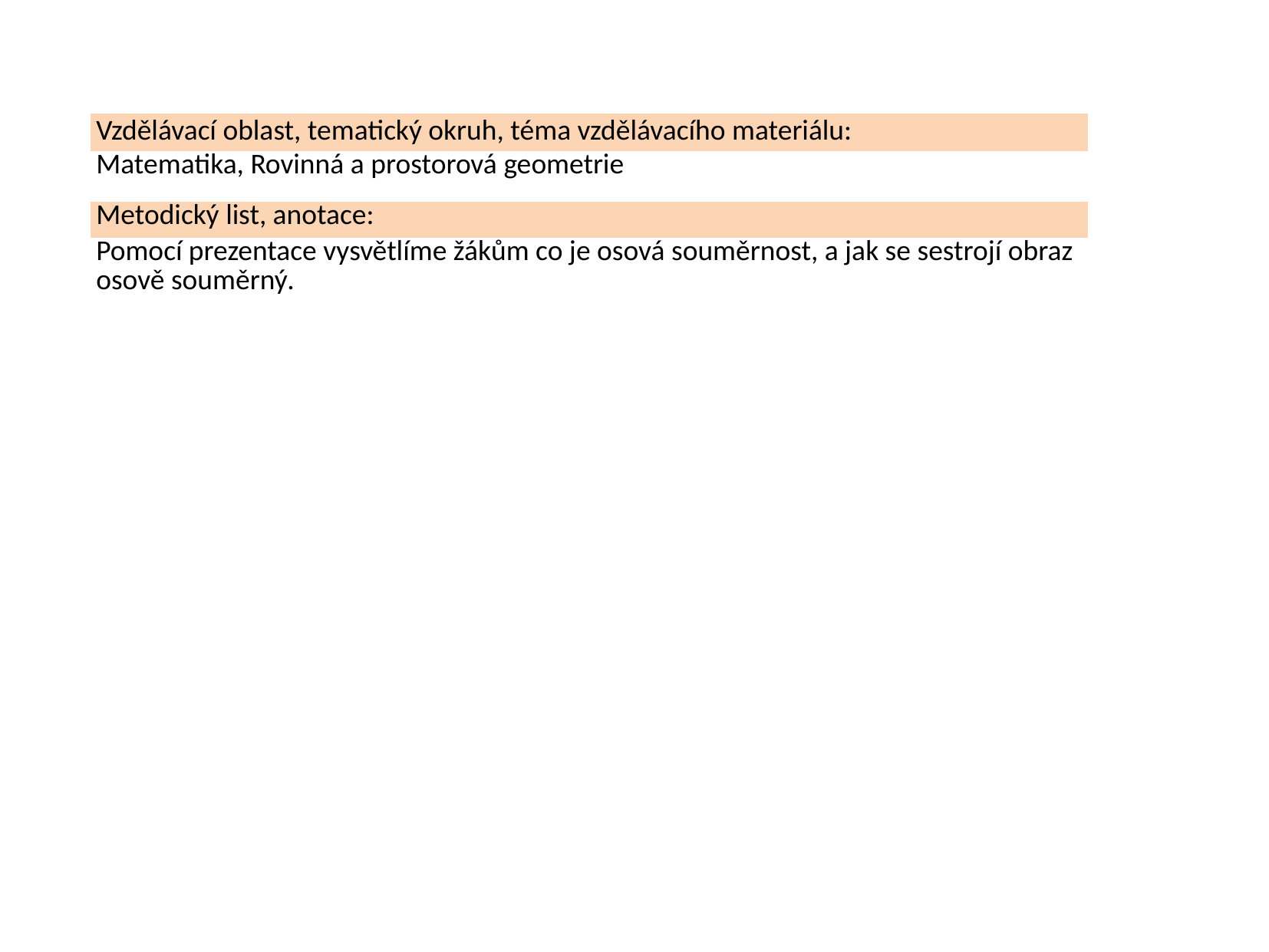

| Vzdělávací oblast, tematický okruh, téma vzdělávacího materiálu: |
| --- |
| Matematika, Rovinná a prostorová geometrie |
| Metodický list, anotace: |
| Pomocí prezentace vysvětlíme žákům co je osová souměrnost, a jak se sestrojí obraz osově souměrný. |